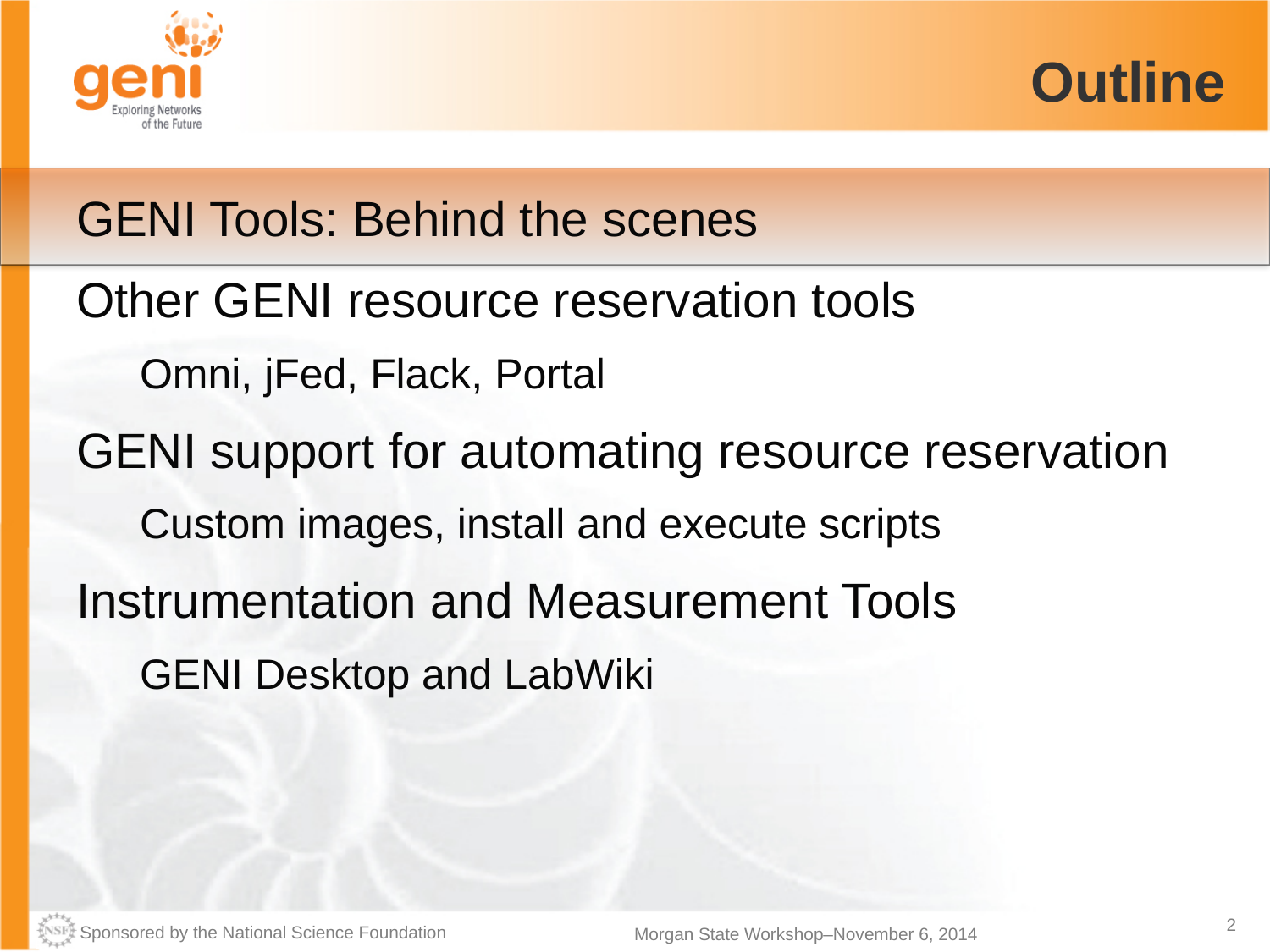

# Outline

GENI Tools: Behind the scenes
Other GENI resource reservation tools
Omni, jFed, Flack, Portal
GENI support for automating resource reservation
Custom images, install and execute scripts
Instrumentation and Measurement Tools
GENI Desktop and LabWiki